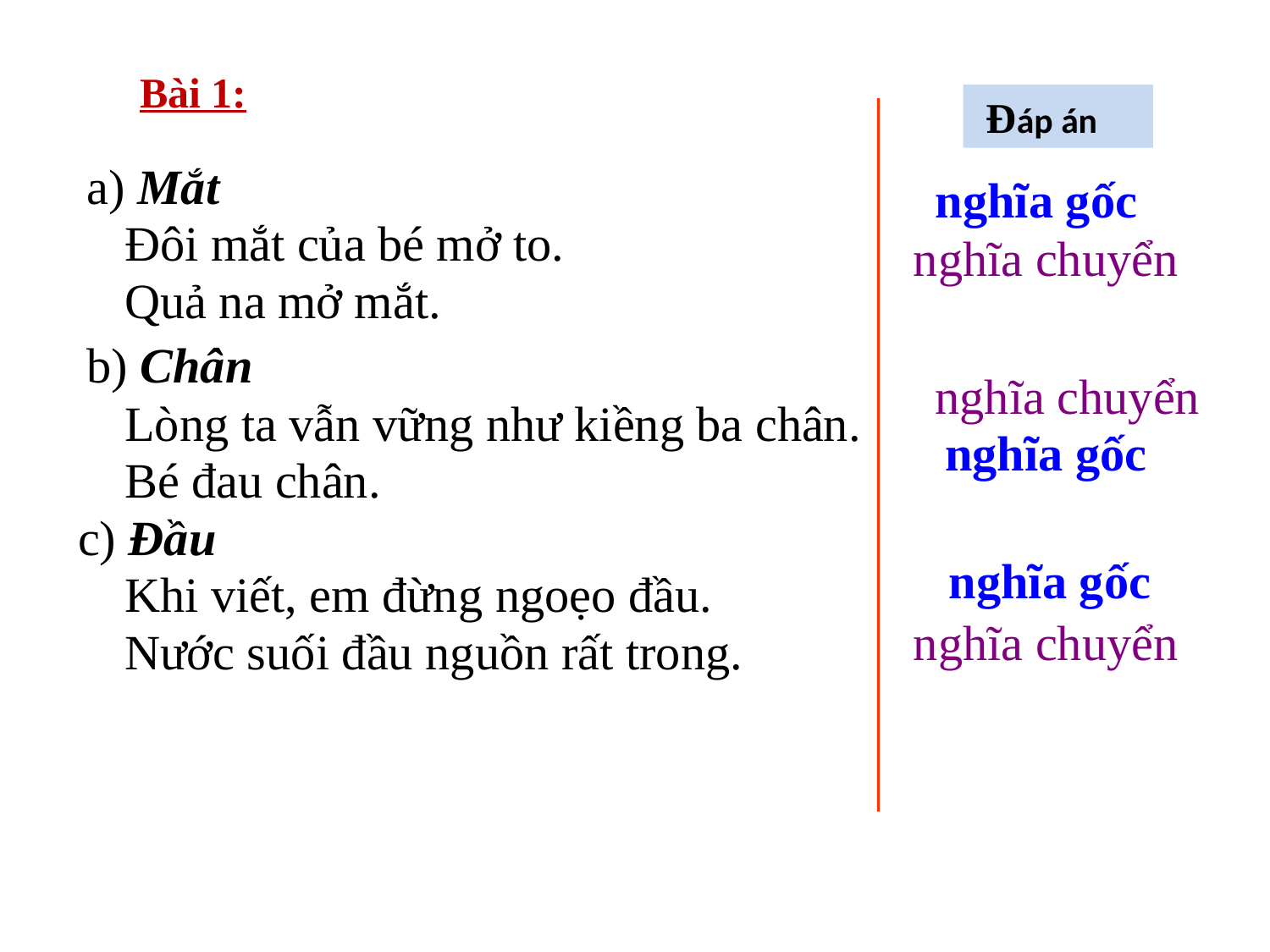

Bài 1:
	a) Mắt
          Đôi mắt của bé mở to.
          Quả na mở mắt.
	b) Chân
          Lòng ta vẫn vững như kiềng ba chân.
          Bé đau chân.
 c) Đầu
          Khi viết, em đừng ngoẹo đầu.
          Nước suối đầu nguồn rất trong.
 Đáp án

nghĩa gốc
nghĩa chuyển
nghĩa chuyển
nghĩa gốc
nghĩa gốc
nghĩa chuyển